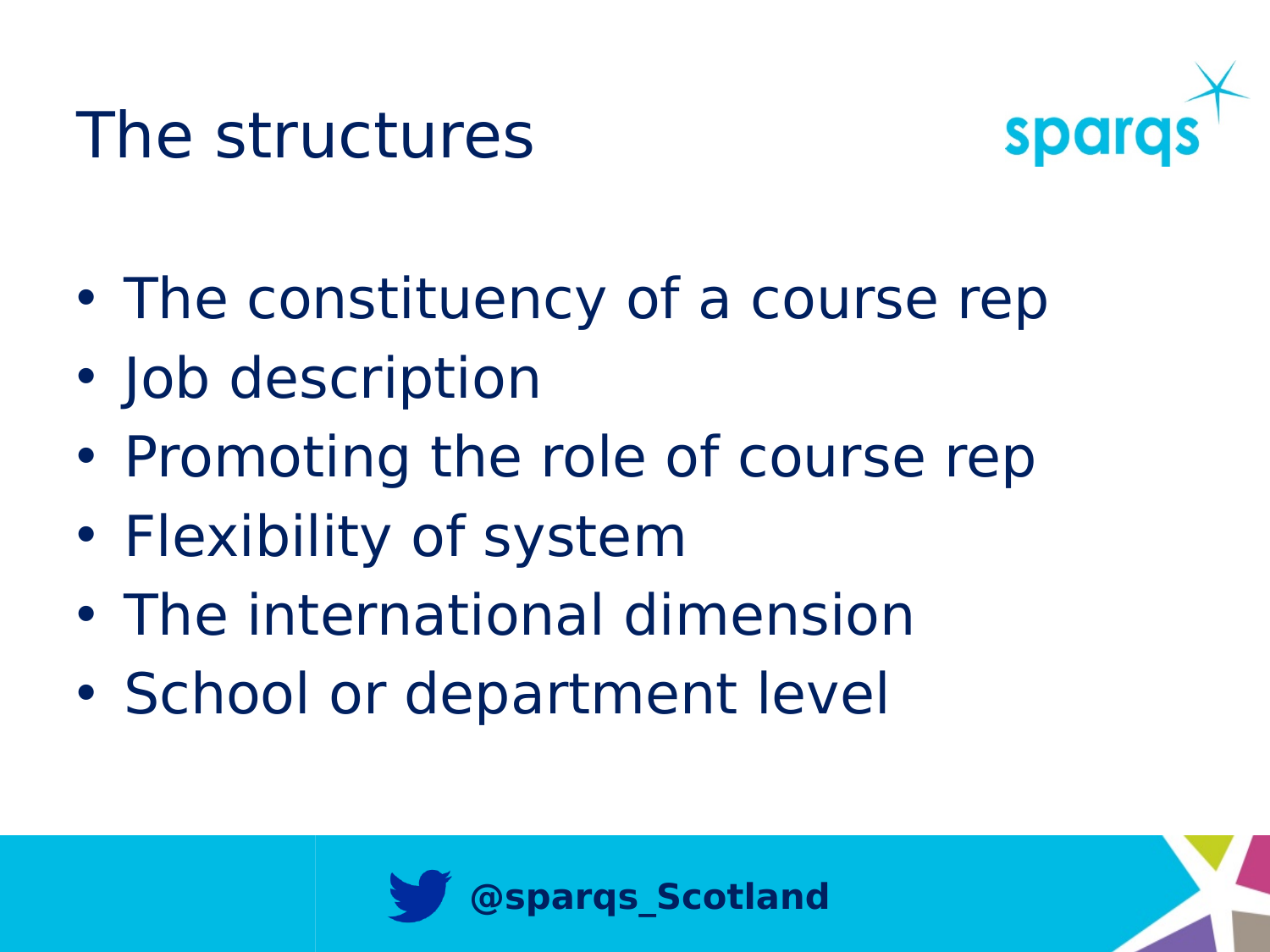

# The structures
The constituency of a course rep
Job description
Promoting the role of course rep
Flexibility of system
The international dimension
School or department level